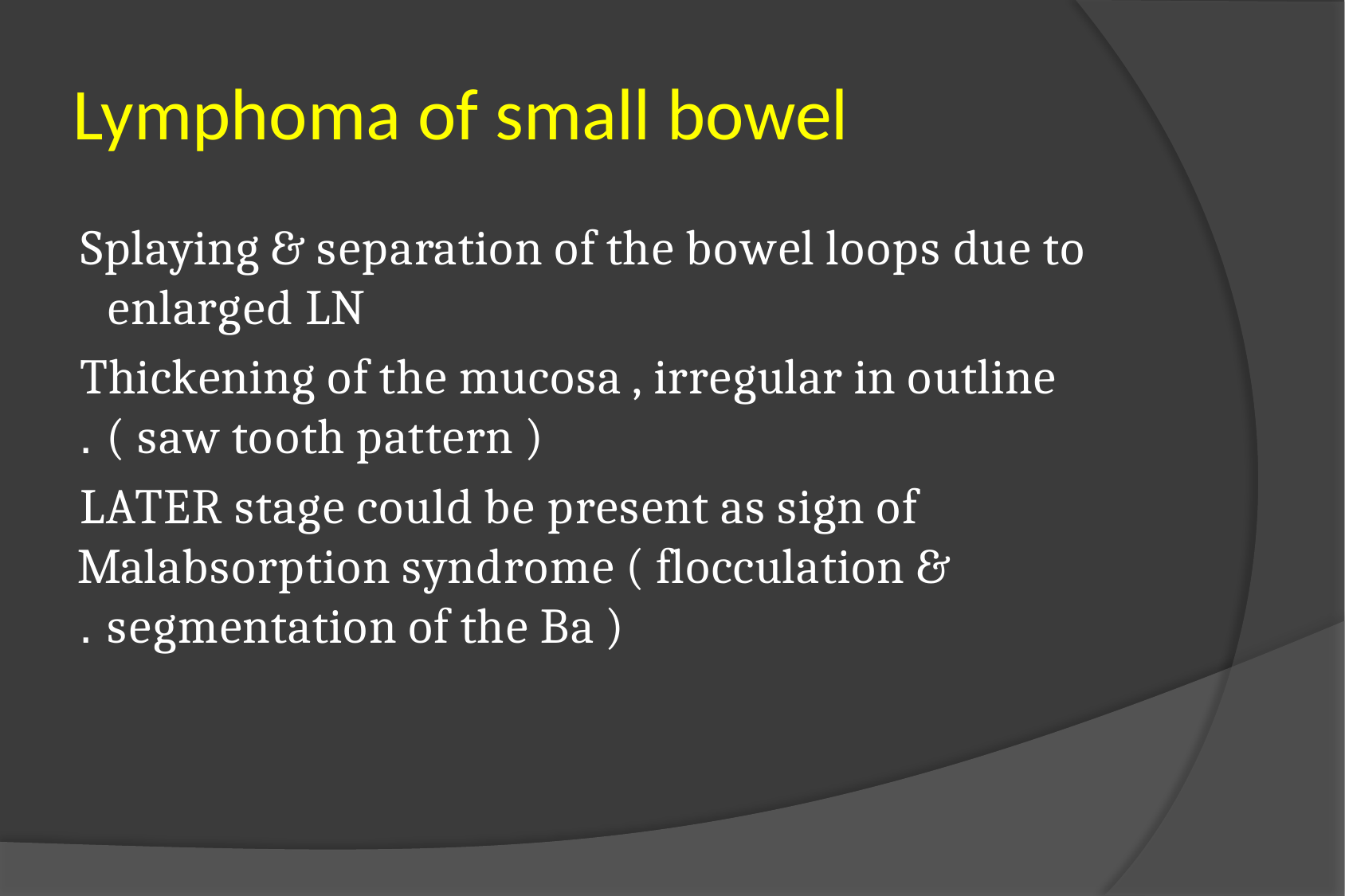

# Lymphoma of small bowel
Splaying & separation of the bowel loops due to enlarged LN
Thickening of the mucosa , irregular in outline ( saw tooth pattern ) .
LATER stage could be present as sign of Malabsorption syndrome ( flocculation & segmentation of the Ba ) .